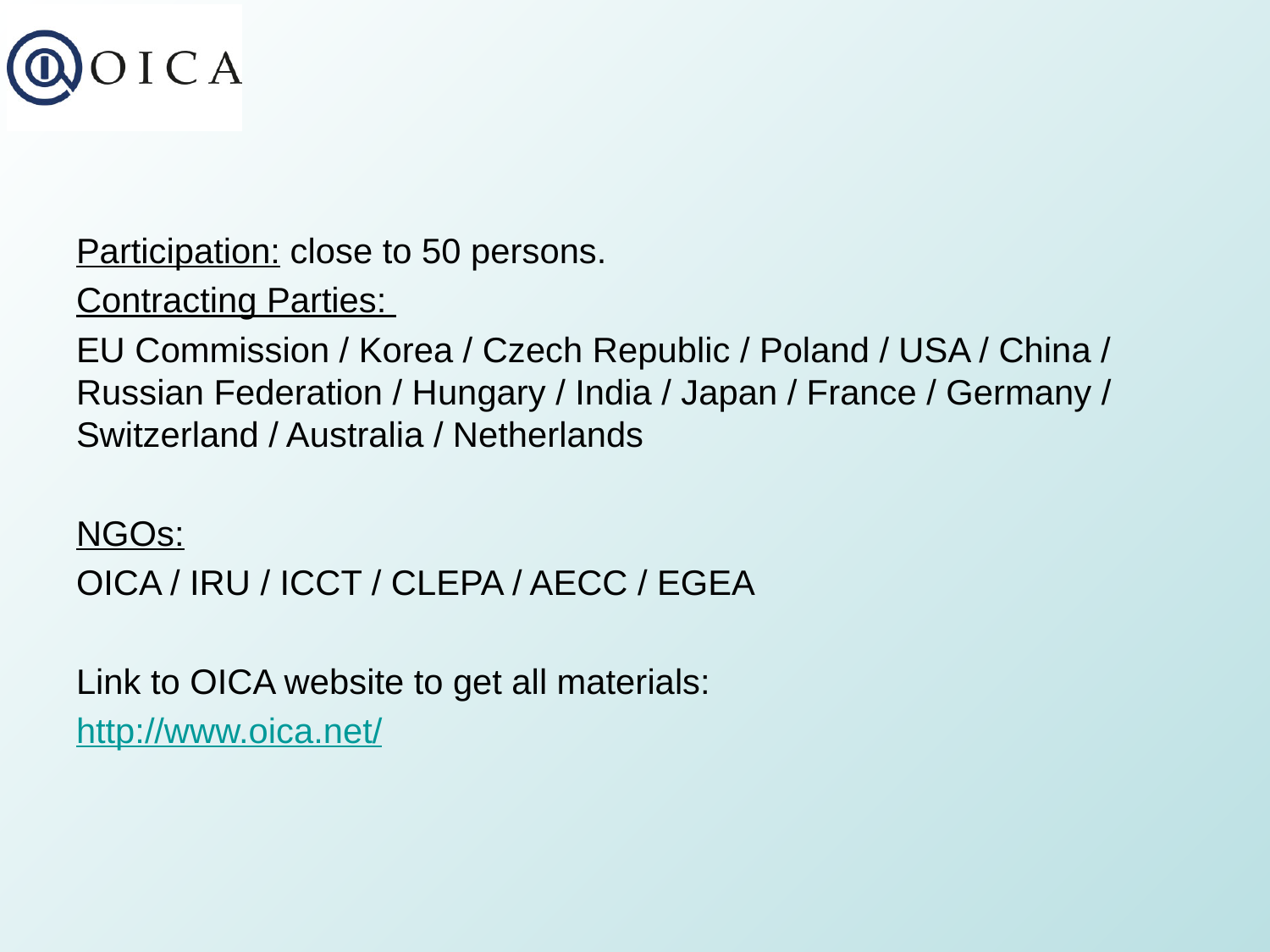

#
Participation: close to 50 persons.
Contracting Parties:
EU Commission / Korea / Czech Republic / Poland / USA / China / Russian Federation / Hungary / India / Japan / France / Germany / Switzerland / Australia / Netherlands

NGOs:
OICA / IRU / ICCT / CLEPA / AECC / EGEA

Link to OICA website to get all materials:
http://www.oica.net/